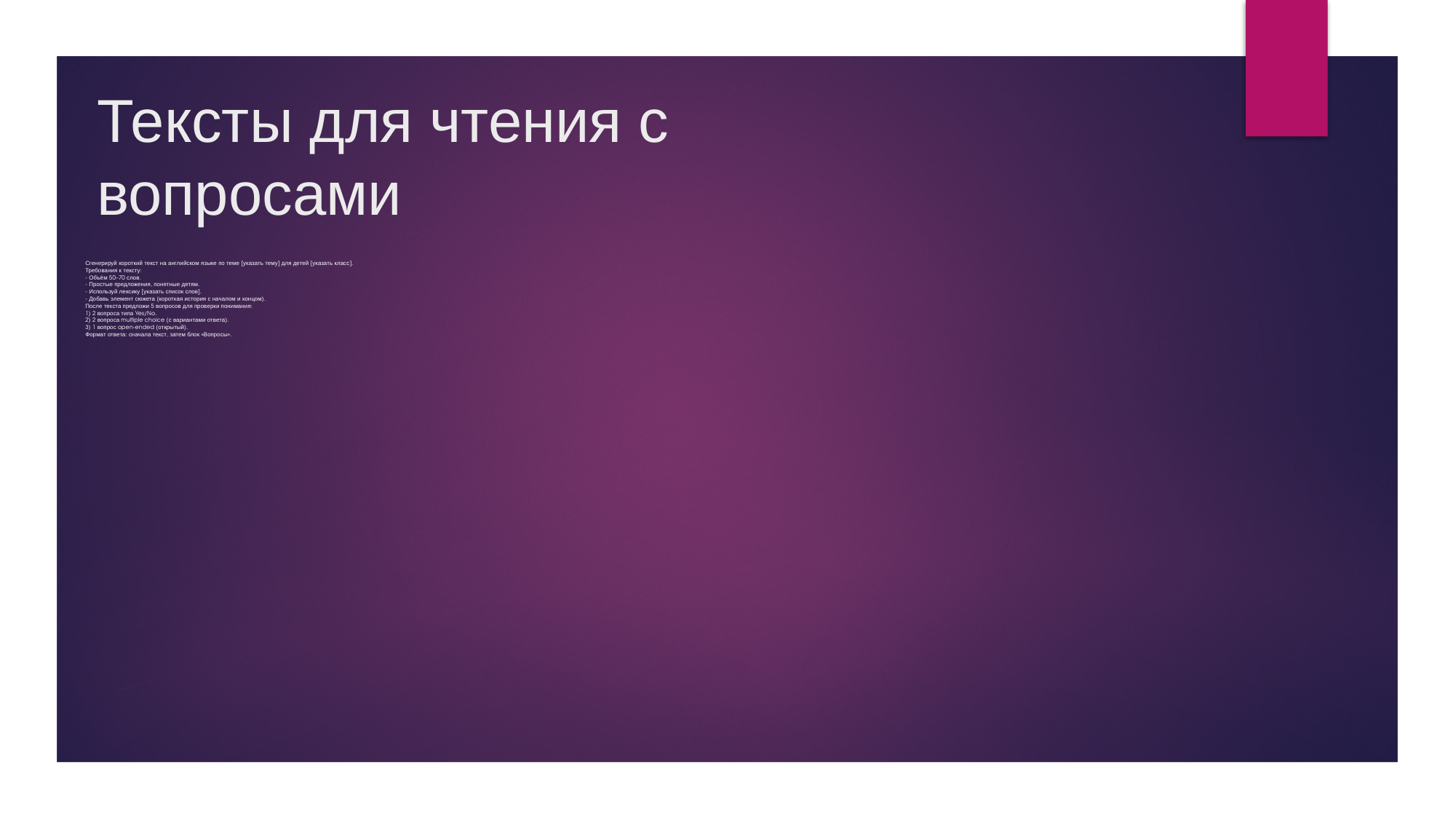

# Тексты для чтения с вопросами
Сгенерируй короткий текст на английском языке по теме [указать тему] для детей [указать класс].
Требования к тексту:
- Объём 50–70 слов.
- Простые предложения, понятные детям.
- Используй лексику [указать список слов].
- Добавь элемент сюжета (короткая история с началом и концом).
После текста предложи 5 вопросов для проверки понимания:
1) 2 вопроса типа Yes/No.
2) 2 вопроса multiple choice (с вариантами ответа).
3) 1 вопрос open-ended (открытый).
Формат ответа: сначала текст, затем блок «Вопросы».